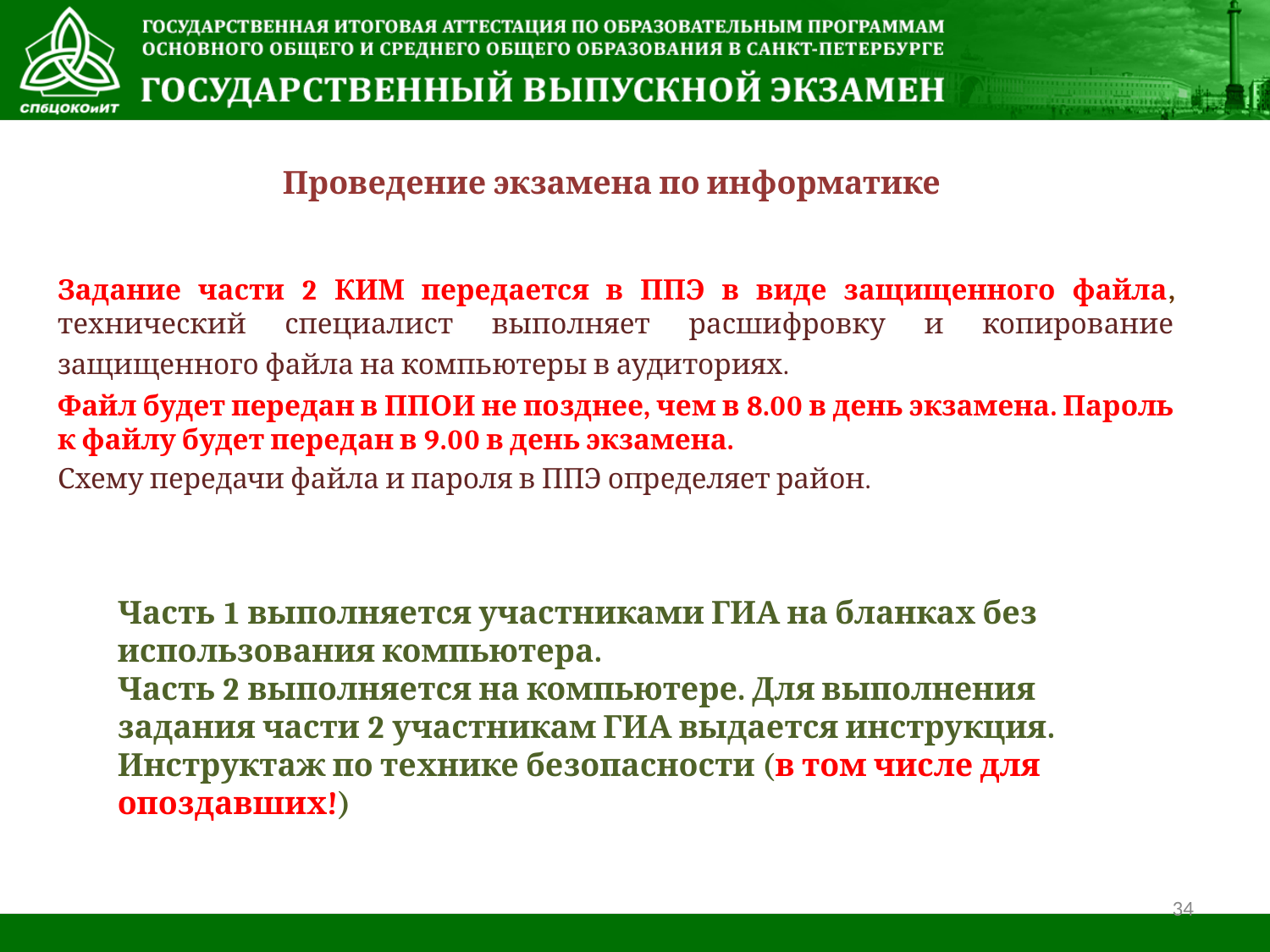

Проведение экзамена по информатике

Задание части 2 КИМ передается в ППЭ в виде защищенного файла, технический специалист выполняет расшифровку и копирование защищенного файла на компьютеры в аудиториях.
Файл будет передан в ППОИ не позднее, чем в 8.00 в день экзамена. Пароль к файлу будет передан в 9.00 в день экзамена.
Схему передачи файла и пароля в ППЭ определяет район.

Часть 1 выполняется участниками ГИА на бланках без использования компьютера.
Часть 2 выполняется на компьютере. Для выполнения задания части 2 участникам ГИА выдается инструкция.
Инструктаж по технике безопасности (в том числе для опоздавших!)
34